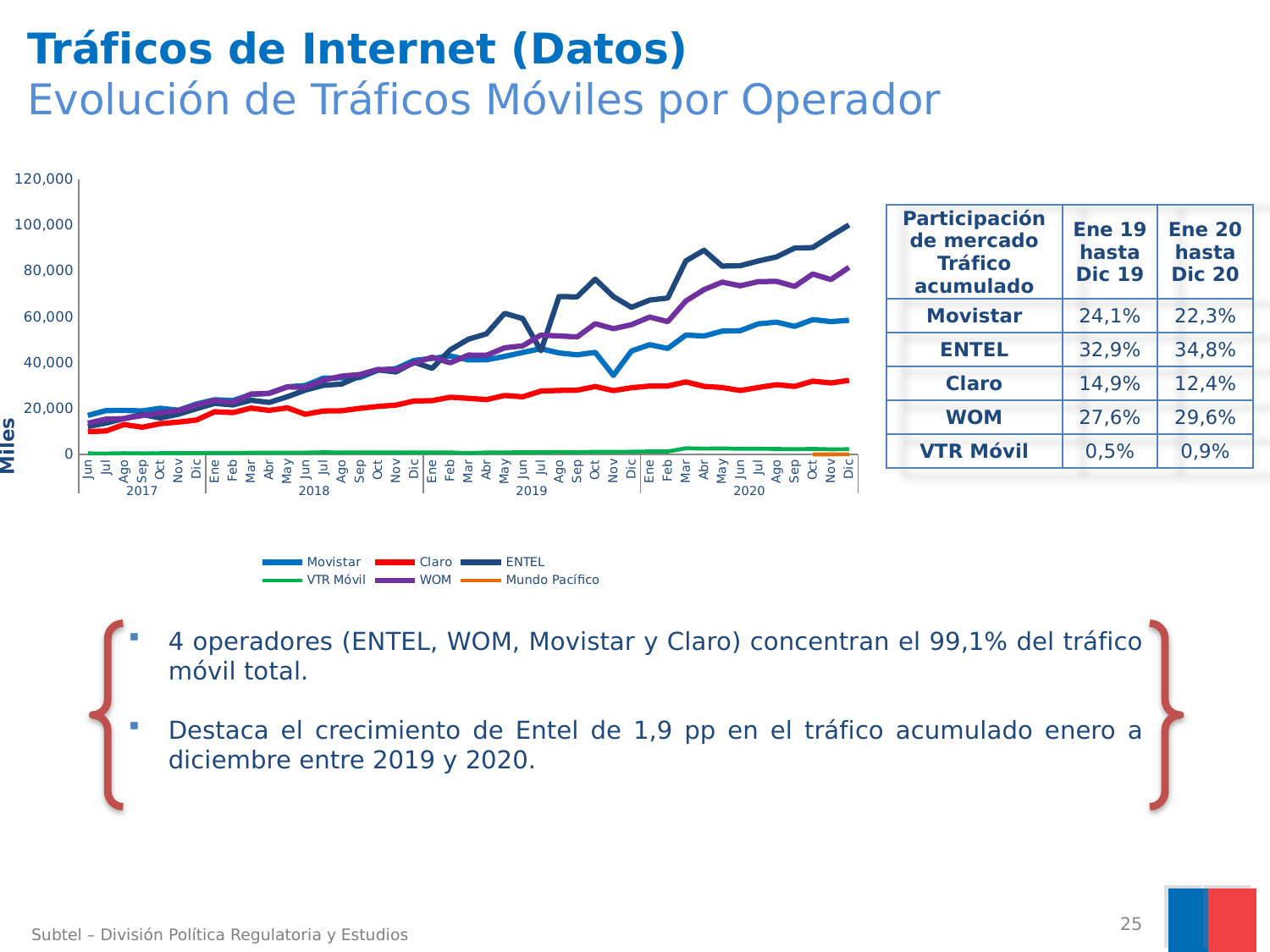

Tráficos de Internet (Datos)
 Evolución de Tráficos Móviles por Operador

### Chart

| Category | Movistar | Claro | ENTEL | VTR Móvil | WOM | Mundo Pacífico |
|---|---|---|---|---|---|---|
| Jun | 16991.328058510007 | 9932.020940000002 | 12169.698376600003 | 423.5738003700001 | 13623.256441159992 | None |
| Jul | 19117.63131073001 | 10213.196208000001 | 13631.780341659985 | 377.3130743599999 | 15379.687733639992 | None |
| Ago | 19178.951427419997 | 13020.321861999999 | 15642.535550489998 | 520.4102501599997 | 15616.82123462999 | None |
| Sep | 18982.782989259995 | 11847.955507000006 | 17424.137738090016 | 478.5364307200001 | 16954.480830499997 | None |
| Oct | 20148.38417843 | 13426.640971 | 15895.415419560013 | 523.34575785 | 18158.924902379997 | None |
| Nov | 19296.60488514999 | 14092.040867000002 | 17526.762799950022 | 516.89751215 | 19113.628351959993 | None |
| Dic | 21995.404965809994 | 15020.574062999995 | 19967.297516079958 | 551.8585845700002 | 21528.70542015001 | None |
| Ene | 23836.978863439985 | 18609.832633 | 22256.298968580002 | 658.4508426100001 | 23558.05467485 | None |
| Feb | 23502.998690299988 | 18213.525259 | 21578.855146449994 | 627.9360048199998 | 22613.168818869963 | None |
| Mar | 26134.372147539987 | 20209.120080000008 | 23631.27475939997 | 699.85939249 | 26328.230112149984 | None |
| Abr | 26610.300647199994 | 19196.48542499999 | 22647.308165300004 | 722.6139068000001 | 26640.373638420017 | None |
| May | 29478.82493438001 | 20320.141960000004 | 25129.45546709995 | 777.2733160399999 | 29427.85616412 | None |
| Jun | 30058.409903900003 | 17502.601742000003 | 28053.05113899997 | 772.1080144400005 | 29284.489001210008 | None |
| Jul | 33312.130028800006 | 18936.136731000002 | 30118.04553409 | 912.2110288199998 | 32354.031449679977 | None |
| Ago | 33384.189796299994 | 19038.626237999997 | 30691.572190859973 | 846.7128096400004 | 34143.210063510014 | None |
| Sep | 33495.52626154998 | 20078.7075 | 34126.85351467 | 857.0995774100006 | 34863.19472694001 | None |
| Oct | 36733.553707299994 | 20925.621367 | 36895.30192181997 | 844.5732714599998 | 37063.570045230044 | None |
| Nov | 37430.968007239986 | 21504.570405 | 35960.23343752001 | 806.9421923400001 | 36924.4616226501 | None |
| Dic | 41002.342170100026 | 23307.914294000002 | 40208.960125769976 | 789.7910351100006 | 39870.77050745 | None |
| Ene | 41875.69228558001 | 23447.146902000004 | 37542.25506973999 | 865.82634485 | 42374.41428966 | None |
| Feb | 42957.43694414005 | 24967.274985 | 45641.51408629002 | 830.0211790600003 | 39958.9403014799 | None |
| Mar | 41256.322027129965 | 24463.058026 | 50270.56020982001 | 576.22900697 | 43357.91281780997 | None |
| Abr | 41295.464354420015 | 23919.839789999998 | 52627.36925961011 | 847.9237558900002 | 43249.15466441002 | None |
| May | 42761.45338877998 | 25705.387062000013 | 61577.96596407993 | 862.3505628500002 | 46531.658503459956 | None |
| Jun | 44511.25211088002 | 25125.595084000004 | 59279.2382759999 | 909.4095201000005 | 47392.20239257999 | None |
| Jul | 46156.99082131997 | 27638.966408999997 | 45218.675312679945 | 945.98130732 | 52074.76506562998 | None |
| Ago | 44285.33287246 | 27896.717577 | 68885.36447680007 | 1061.2660369599996 | 51684.949812509985 | None |
| Sep | 43470.60206879999 | 28016.375453 | 68791.29394434998 | 943.7430371499997 | 51276.19764715999 | None |
| Oct | 44535.24560423004 | 29607.082342000005 | 76475.66673190989 | 1122.4269220700003 | 57044.31822017002 | None |
| Nov | 34473.63966633004 | 27823.096725000003 | 68882.31832283002 | 1107.1690491199997 | 54870.719653919965 | None |
| Dic | 45131.566935529976 | 29105.935271000002 | 64178.637926479976 | 1165.87916474 | 56625.279766770014 | None |
| Ene | 47902.33914093998 | 29792.350458000004 | 67349.27166067003 | 1269.4812823099996 | 59927.516940940004 | None |
| Feb | 46229.56339149006 | 29842.635983000004 | 68241.70101550993 | 1260.8762750800001 | 57954.60787116003 | None |
| Mar | 52088.14797935998 | 31635.525094999994 | 84473.71594287989 | 2672.273197989998 | 66969.79078133003 | None |
| Abr | 51673.54014219003 | 29682.874524000003 | 89093.65329508991 | 2512.837256379999 | 71906.86477109014 | None |
| May | 53796.62029467999 | 29174.330774000002 | 82170.84660149986 | 2575.5605255499995 | 75172.50058286997 | None |
| Jun | 54013.631654829995 | 27873.271868000007 | 82357.57348597006 | 2452.3423975300016 | 73594.94172997 | None |
| Jul | 56999.900337129984 | 29182.780885000007 | 84416.51304581999 | 2468.912877109999 | 75425.86616416 | None |
| Ago | 57716.85438558 | 30403.045591999995 | 86189.25968470001 | 2388.5434897499995 | 75519.61869249002 | None |
| Sep | 55879.570958600016 | 29658.998945 | 90054.24624301003 | 2265.14781947 | 73331.58710822997 | None |
| Oct | 58827.45664180996 | 31946.992865000004 | 90277.50927018009 | 2411.4627875800006 | 78737.69603472999 | 3.8151258300000004 |
| Nov | 57972.28394526004 | 31178.501003000012 | 95355.92267212993 | 2219.291072259999 | 76308.10292526003 | 10.84893415 |
| Dic | 58546.67203867999 | 32292.12462799999 | 100133.94362217996 | 2275.3837619600004 | 81623.62594653005 | 22.79186434 |
| Participación de mercado Tráfico acumulado | Ene 19 hasta Dic 19 | Ene 20 hasta Dic 20 |
| --- | --- | --- |
| Movistar | 24,1% | 22,3% |
| ENTEL | 32,9% | 34,8% |
| Claro | 14,9% | 12,4% |
| WOM | 27,6% | 29,6% |
| VTR Móvil | 0,5% | 0,9% |
4 operadores (ENTEL, WOM, Movistar y Claro) concentran el 99,1% del tráfico móvil total.

Destaca el crecimiento de Entel de 1,9 pp en el tráfico acumulado enero a diciembre entre 2019 y 2020.

25
Subtel – División Política Regulatoria y Estudios